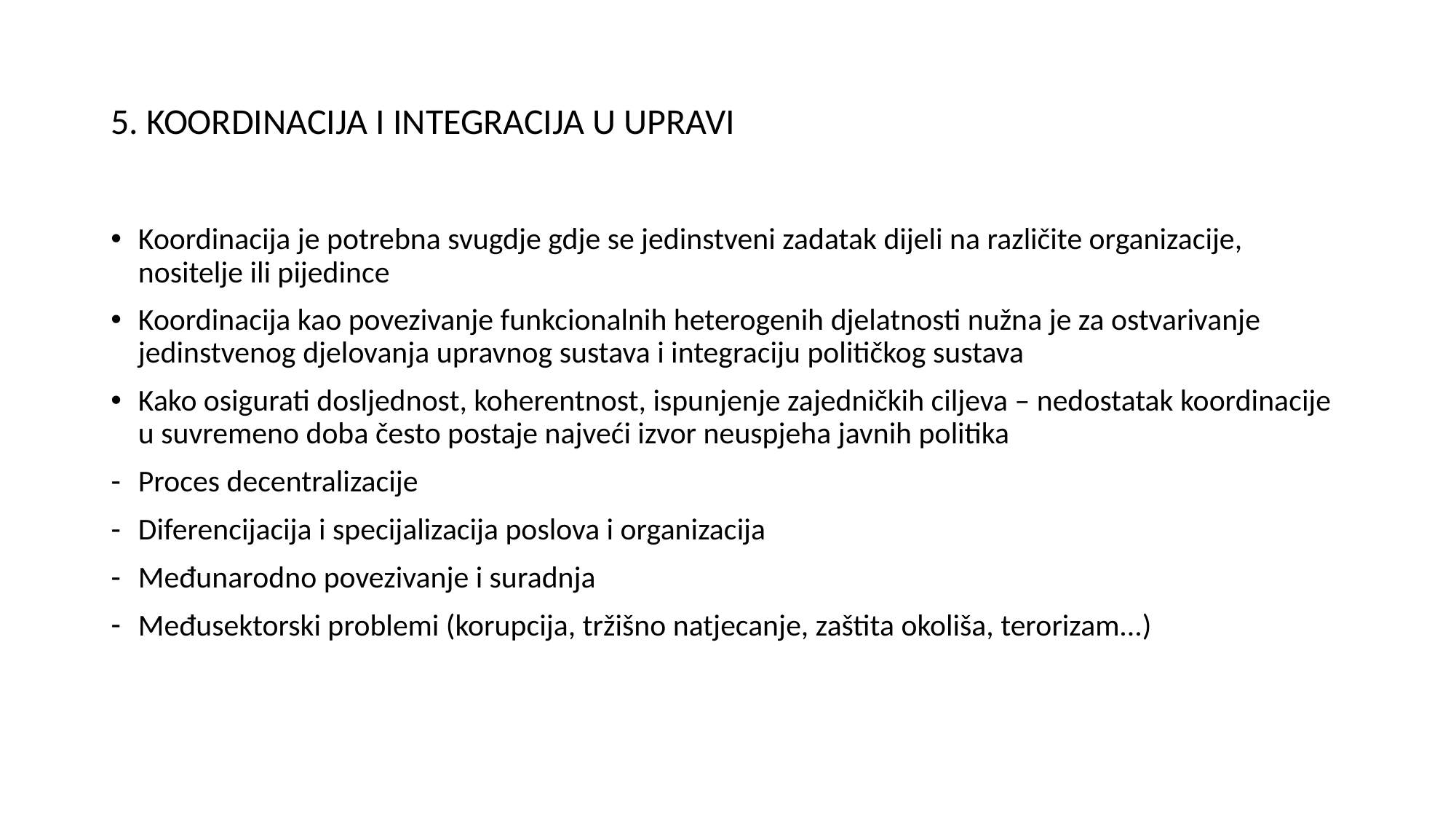

# 5. KOORDINACIJA I INTEGRACIJA U UPRAVI
Koordinacija je potrebna svugdje gdje se jedinstveni zadatak dijeli na različite organizacije, nositelje ili pijedince
Koordinacija kao povezivanje funkcionalnih heterogenih djelatnosti nužna je za ostvarivanje jedinstvenog djelovanja upravnog sustava i integraciju političkog sustava
Kako osigurati dosljednost, koherentnost, ispunjenje zajedničkih ciljeva – nedostatak koordinacije u suvremeno doba često postaje najveći izvor neuspjeha javnih politika
Proces decentralizacije
Diferencijacija i specijalizacija poslova i organizacija
Međunarodno povezivanje i suradnja
Međusektorski problemi (korupcija, tržišno natjecanje, zaštita okoliša, terorizam...)